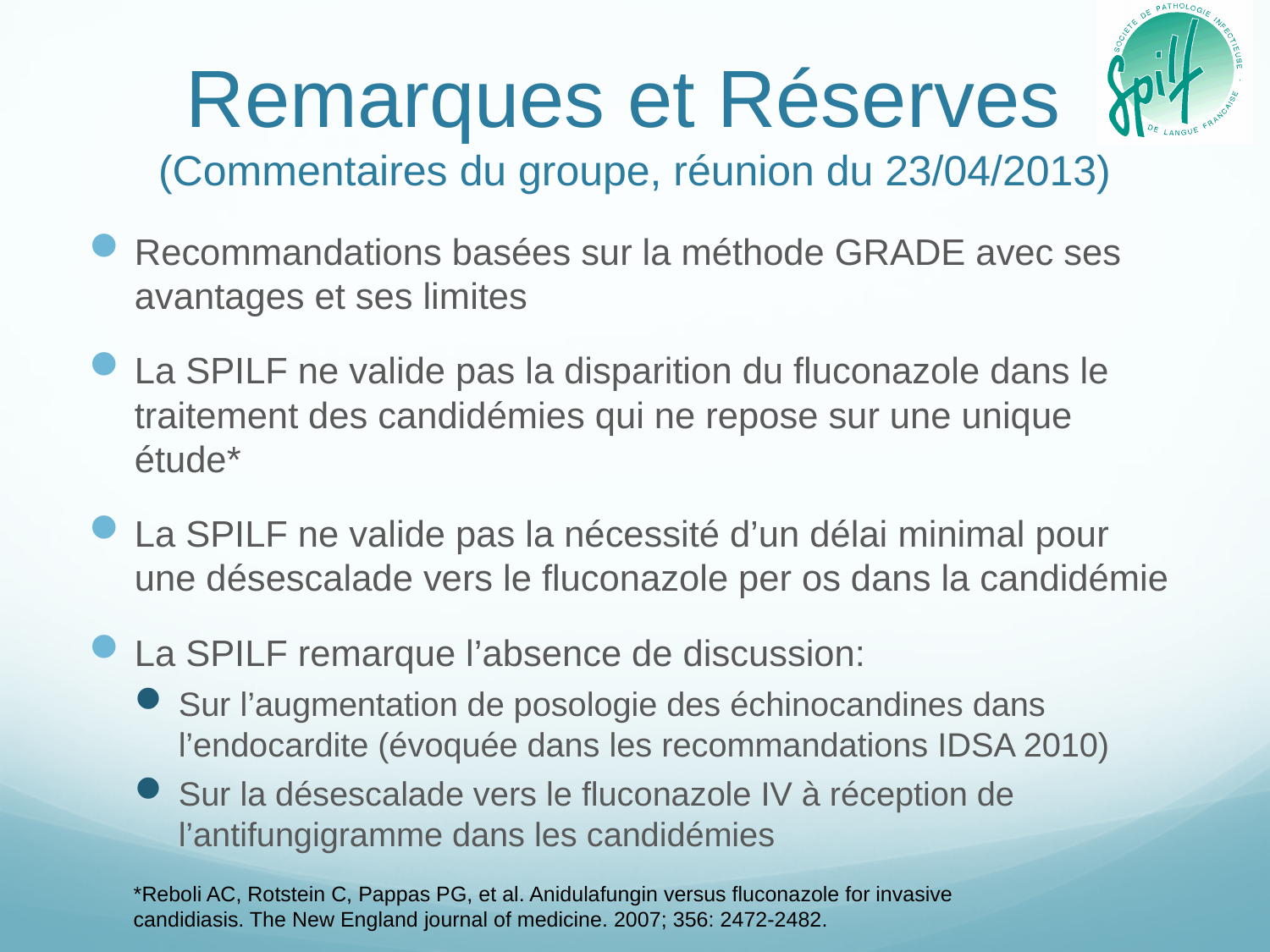

# Remarques et Réserves (Commentaires du groupe, réunion du 23/04/2013)
Recommandations basées sur la méthode GRADE avec ses avantages et ses limites
La SPILF ne valide pas la disparition du fluconazole dans le traitement des candidémies qui ne repose sur une unique étude*
La SPILF ne valide pas la nécessité d’un délai minimal pour une désescalade vers le fluconazole per os dans la candidémie
La SPILF remarque l’absence de discussion:
Sur l’augmentation de posologie des échinocandines dans l’endocardite (évoquée dans les recommandations IDSA 2010)
Sur la désescalade vers le fluconazole IV à réception de l’antifungigramme dans les candidémies
*Reboli AC, Rotstein C, Pappas PG, et al. Anidulafungin versus fluconazole for invasive
candidiasis. The New England journal of medicine. 2007; 356: 2472-2482.